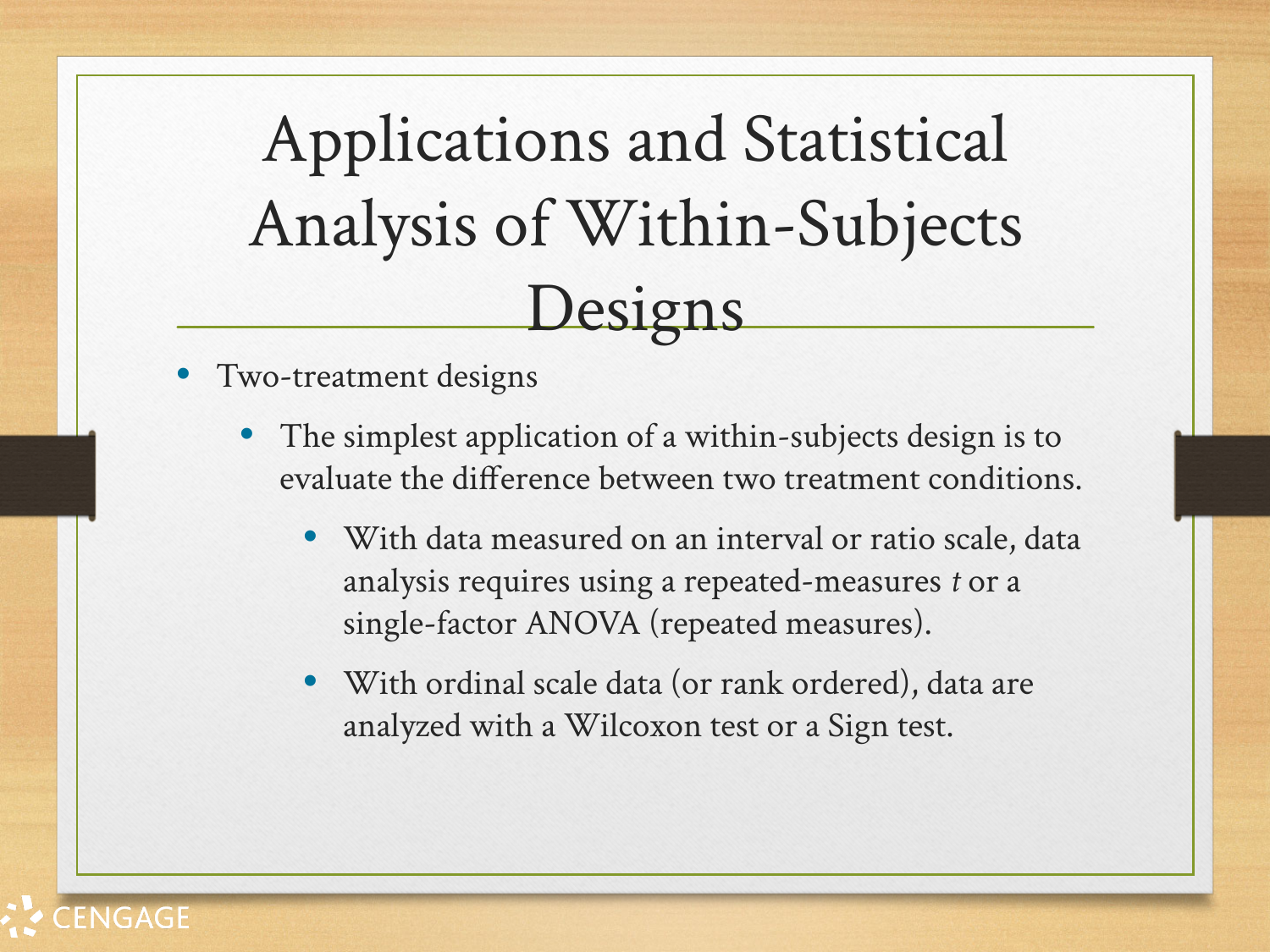

# Applications and Statistical Analysis of Within-Subjects Designs
Two-treatment designs
The simplest application of a within-subjects design is to evaluate the difference between two treatment conditions.
With data measured on an interval or ratio scale, data analysis requires using a repeated-measures t or a single-factor ANOVA (repeated measures).
With ordinal scale data (or rank ordered), data are analyzed with a Wilcoxon test or a Sign test.